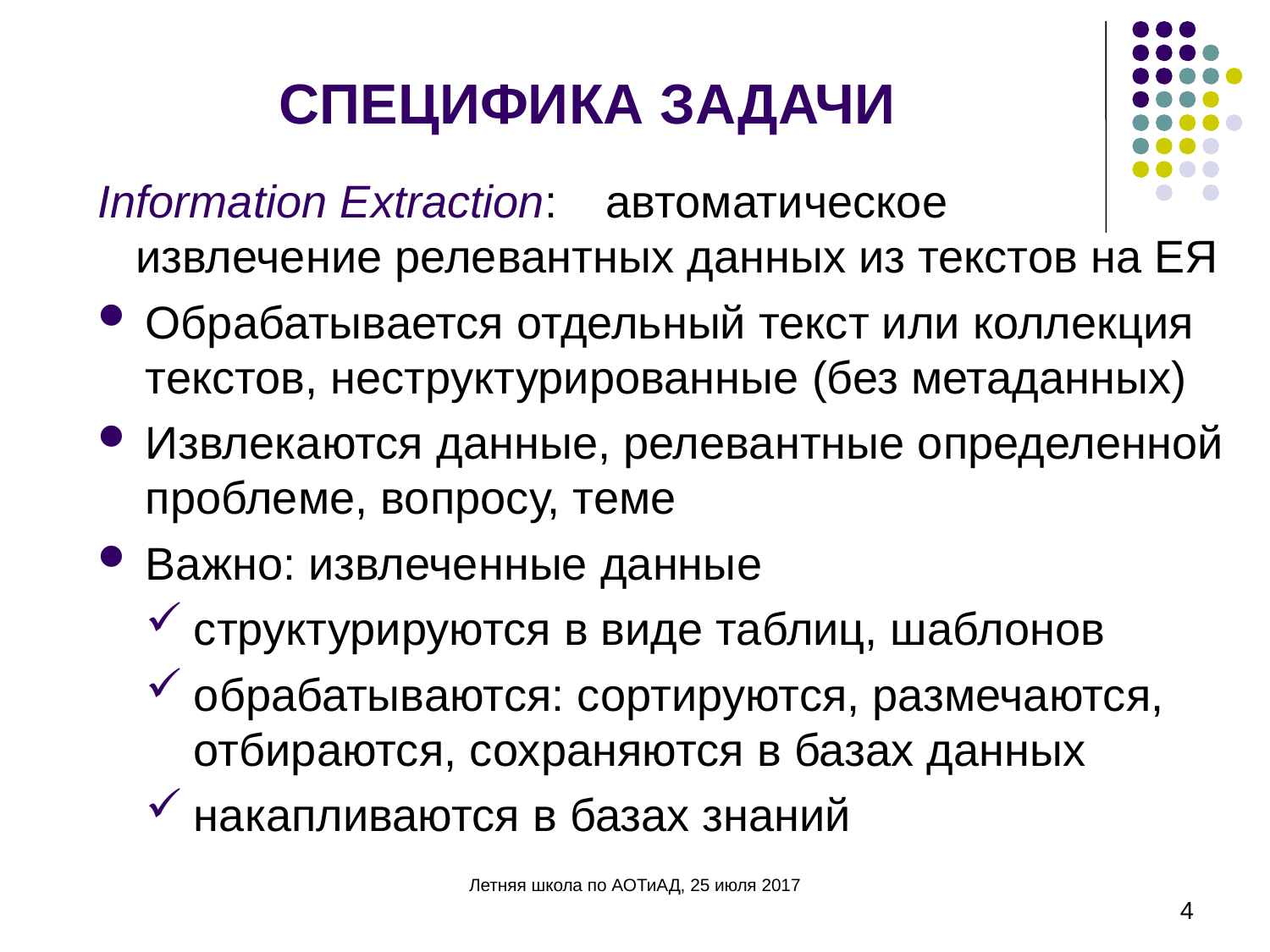

# СПЕЦИФИКА ЗАДАЧИ
Information Extraction: 	автоматическое
   извлечение релевантных данных из текстов на ЕЯ
Обрабатывается отдельный текст или коллекция текстов, неструктурированные (без метаданных)
Извлекаются данные, релевантные определенной проблеме, вопросу, теме
Важно: извлеченные данные
структурируются в виде таблиц, шаблонов
обрабатываются: сортируются, размечаются, отбираются, сохраняются в базах данных
накапливаются в базах знаний
Летняя школа по АОТиАД, 25 июля 2017
4